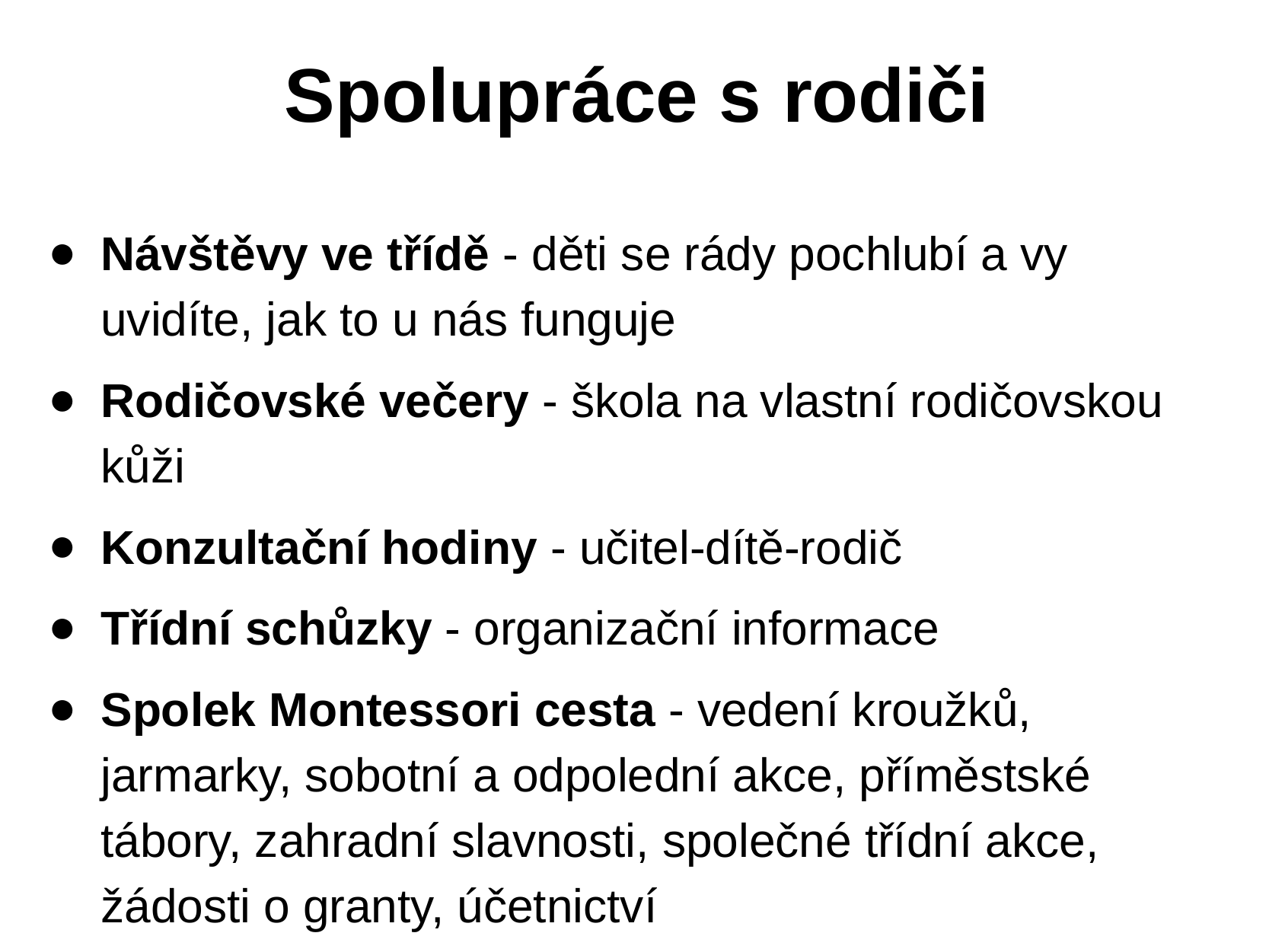

Spolupráce s rodiči

Návštěvy ve třídě - děti se rády pochlubí a vy uvidíte, jak to u nás funguje
Rodičovské večery - škola na vlastní rodičovskou kůži
Konzultační hodiny - učitel-dítě-rodič
Třídní schůzky - organizační informace
Spolek Montessori cesta - vedení kroužků, jarmarky, sobotní a odpolední akce, příměstské tábory, zahradní slavnosti, společné třídní akce, žádosti o granty, účetnictví